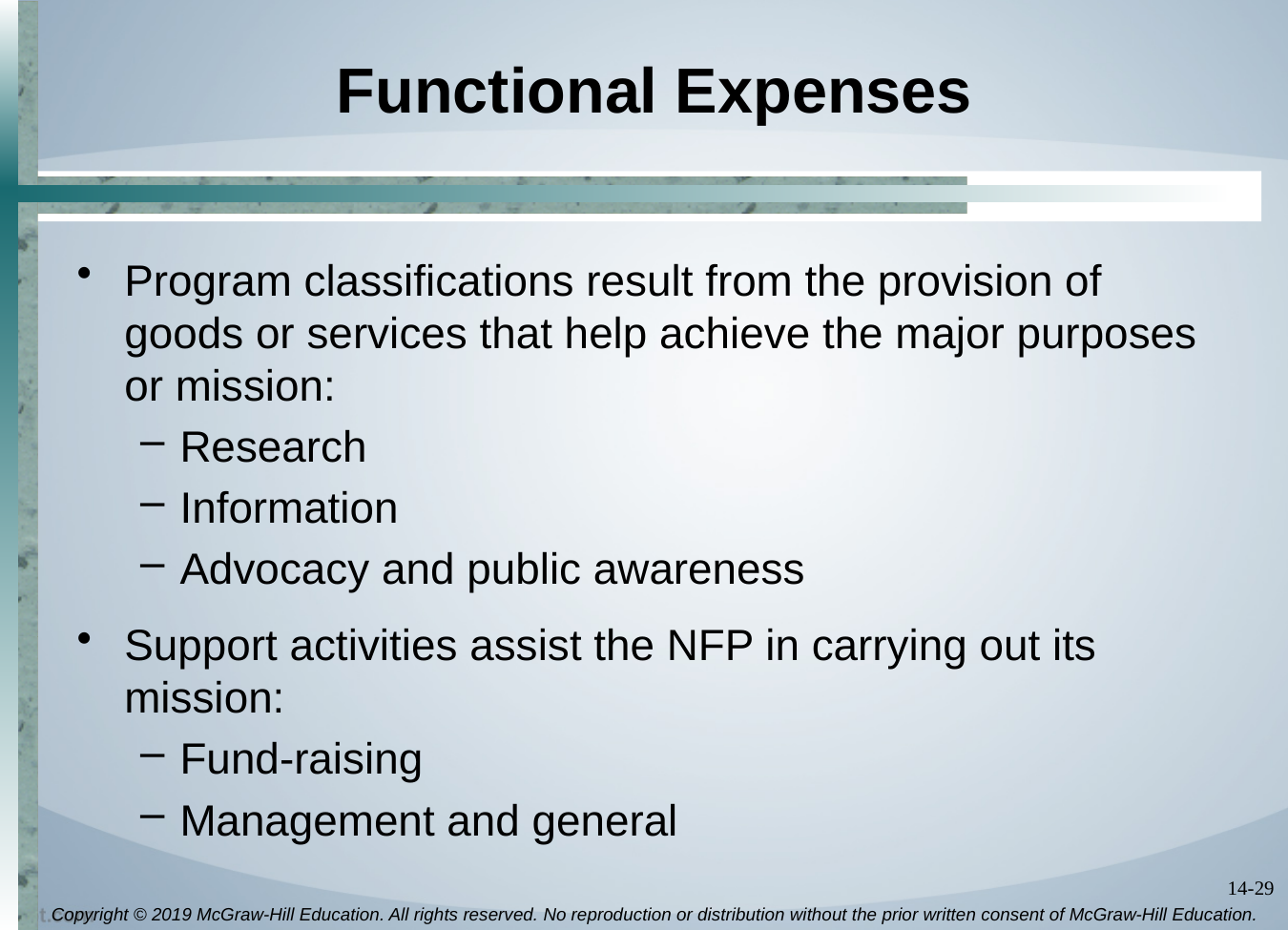

# Functional Expenses
Program classifications result from the provision of goods or services that help achieve the major purposes or mission:
Research
Information
Advocacy and public awareness
Support activities assist the NFP in carrying out its mission:
Fund-raising
Management and general